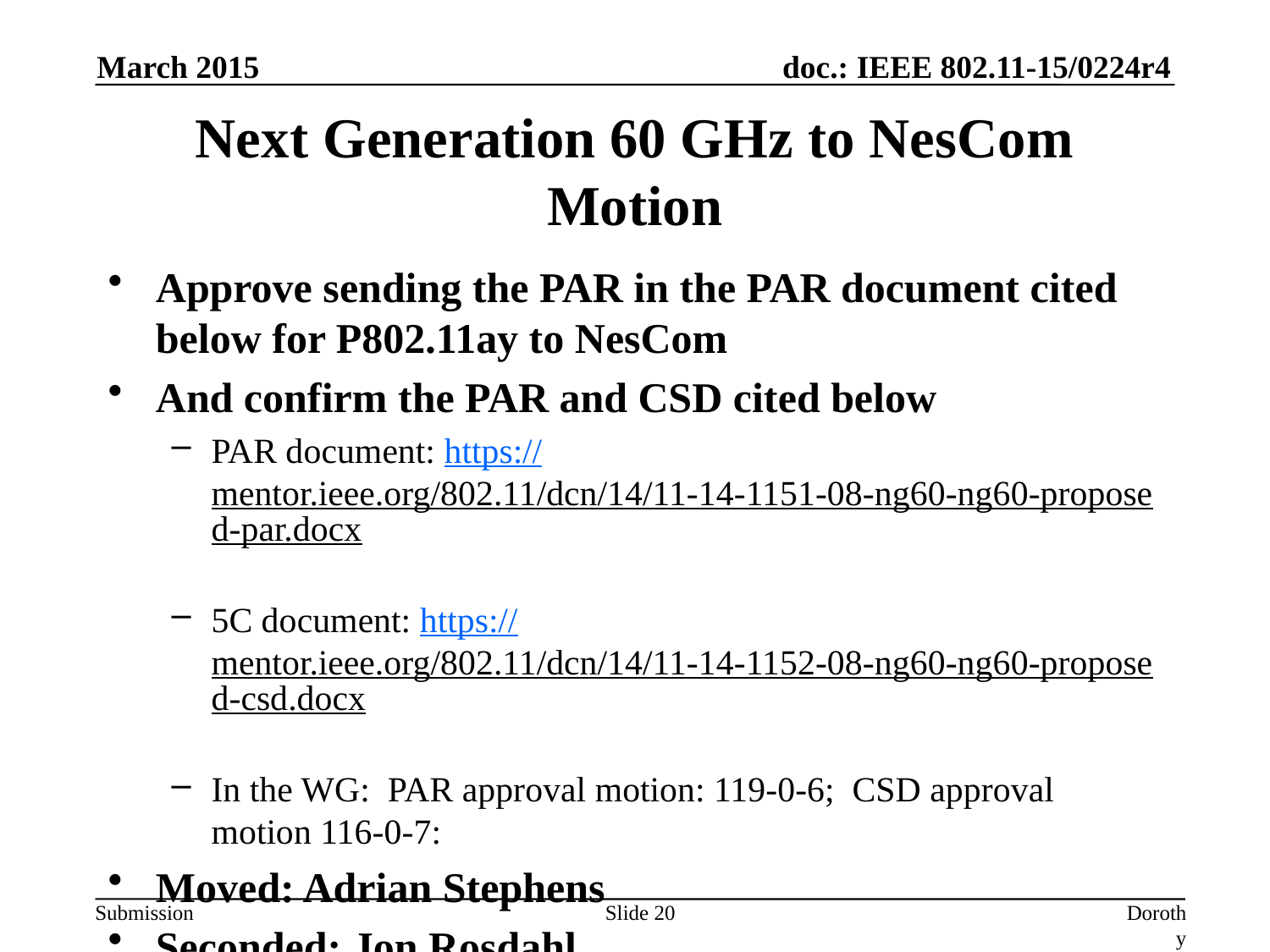

March 2015
# Next Generation 60 GHz to NesCom Motion
Approve sending the PAR in the PAR document cited below for P802.11ay to NesCom
And confirm the PAR and CSD cited below
PAR document: https://mentor.ieee.org/802.11/dcn/14/11-14-1151-08-ng60-ng60-proposed-par.docx
5C document: https://mentor.ieee.org/802.11/dcn/14/11-14-1152-08-ng60-ng60-proposed-csd.docx
In the WG:  PAR approval motion: 119-0-6;  CSD approval motion 116-0-7:
Moved: Adrian Stephens
Seconded: Jon Rosdahl
Result: 12-0-0 Passes
Slide 20
Dorothy Stanley, Aruba Networks